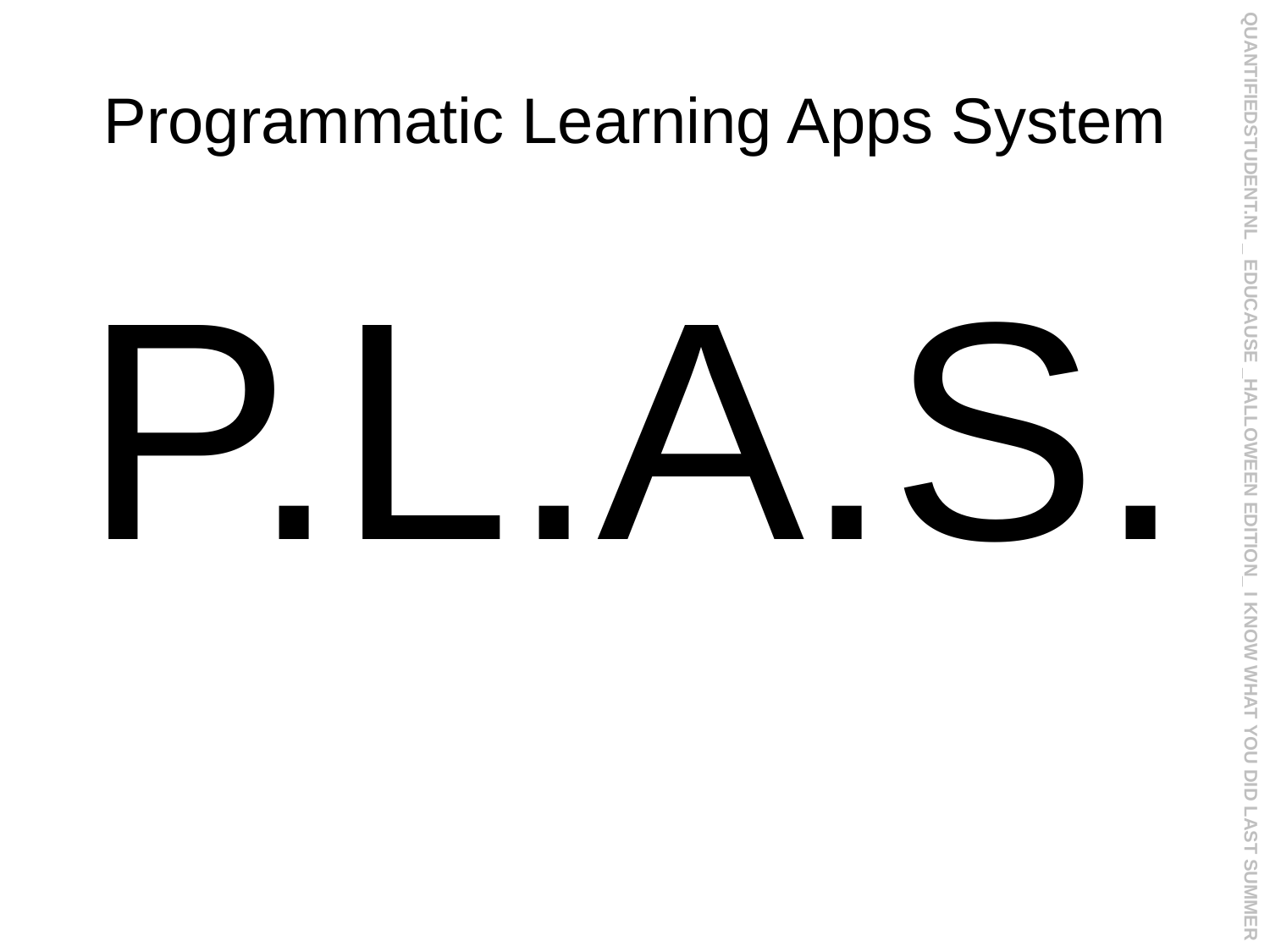

QUANTIFIEDSTUDENT.NL _ EDUCAUSE _HALLOWEEN EDITION_ I KNOW WHAT YOU DID LAST SUMMER
# Programmatic Learning Apps System
P.L.A.S.